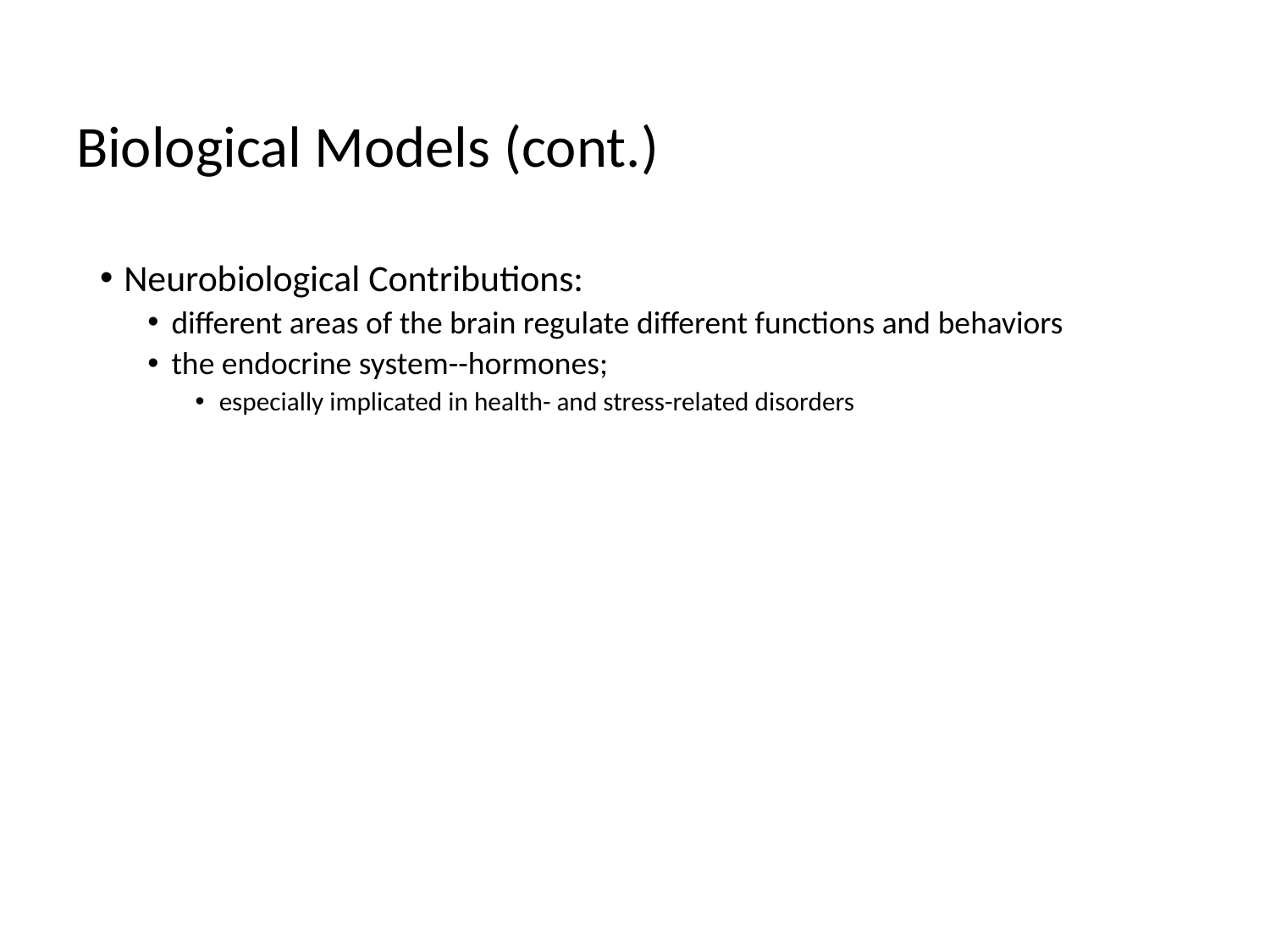

# Biological Models (cont.)
Neurobiological Contributions:
different areas of the brain regulate different functions and behaviors
the endocrine system--hormones;
especially implicated in health- and stress-related disorders